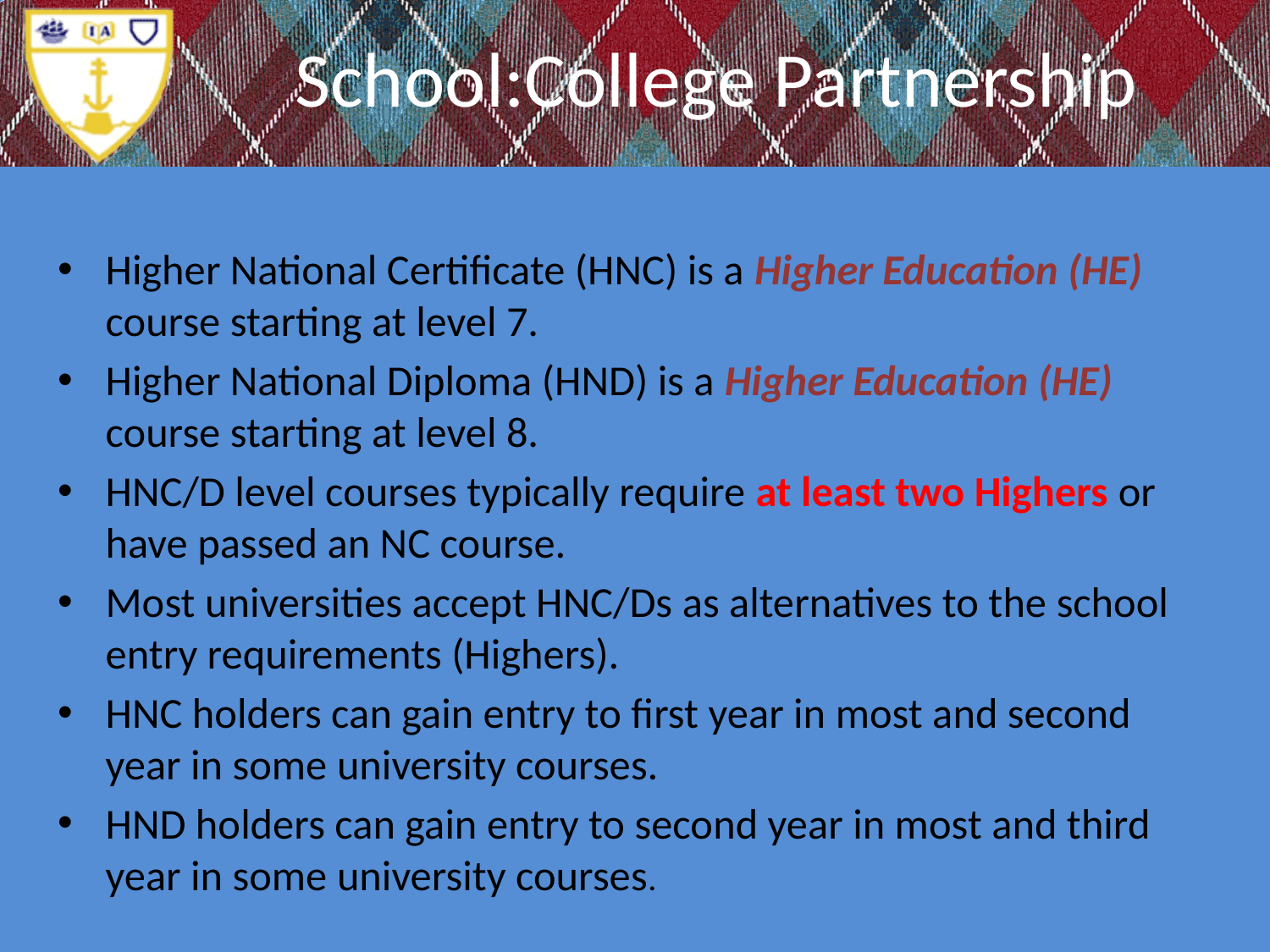

# School:College Partnership
Higher National Certificate (HNC) is a Higher Education (HE) course starting at level 7.
Higher National Diploma (HND) is a Higher Education (HE) course starting at level 8.
HNC/D level courses typically require at least two Highers or have passed an NC course.
Most universities accept HNC/Ds as alternatives to the school entry requirements (Highers).
HNC holders can gain entry to first year in most and second year in some university courses.
HND holders can gain entry to second year in most and third year in some university courses.